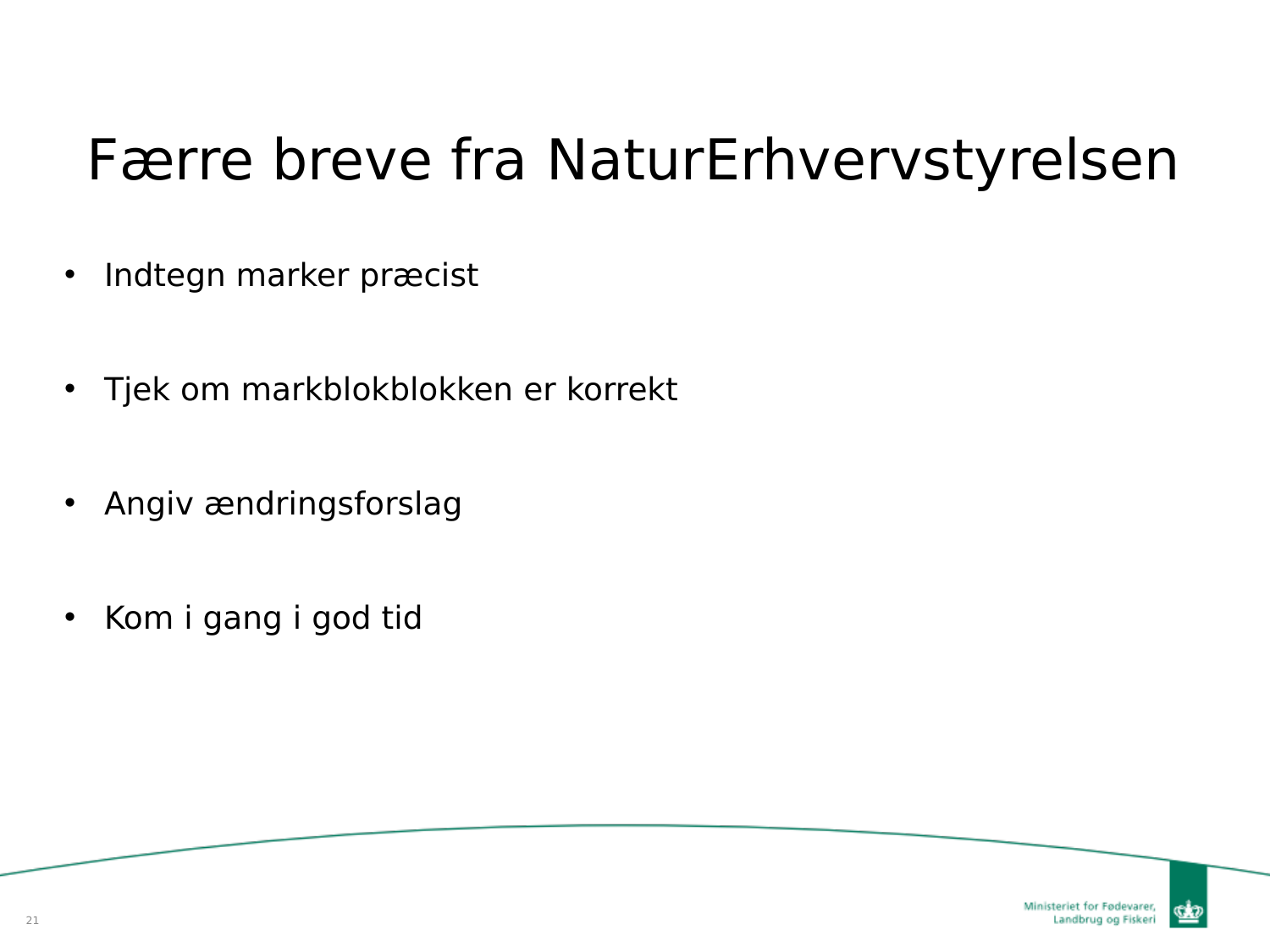

# Færre breve fra NaturErhvervstyrelsen

Indtegn marker præcist

Tjek om markblokblokken er korrekt

Angiv ændringsforslag

Kom i gang i god tid
21